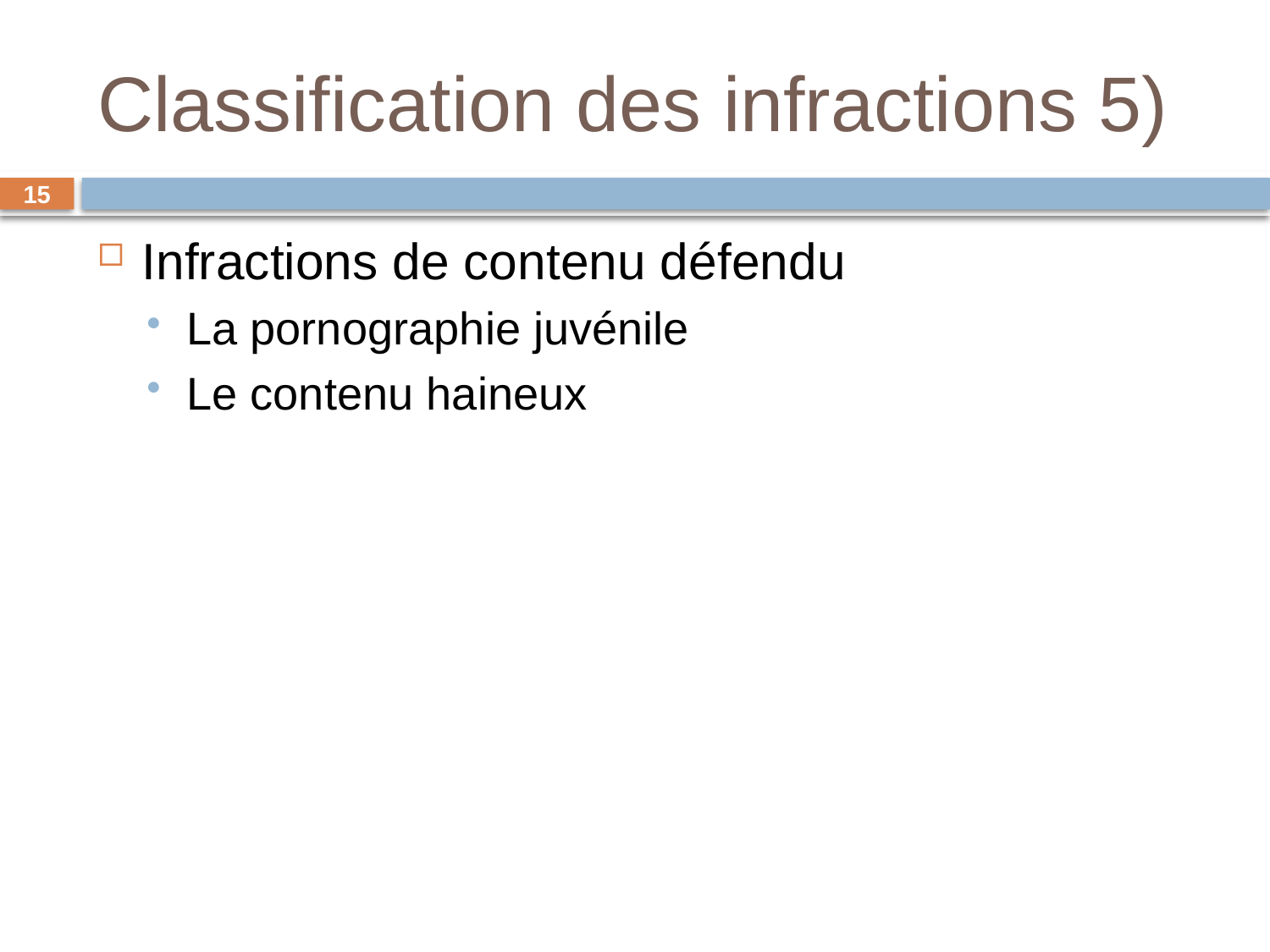

# Classification des infractions 5)
15
Infractions de contenu défendu
La pornographie juvénile
Le contenu haineux